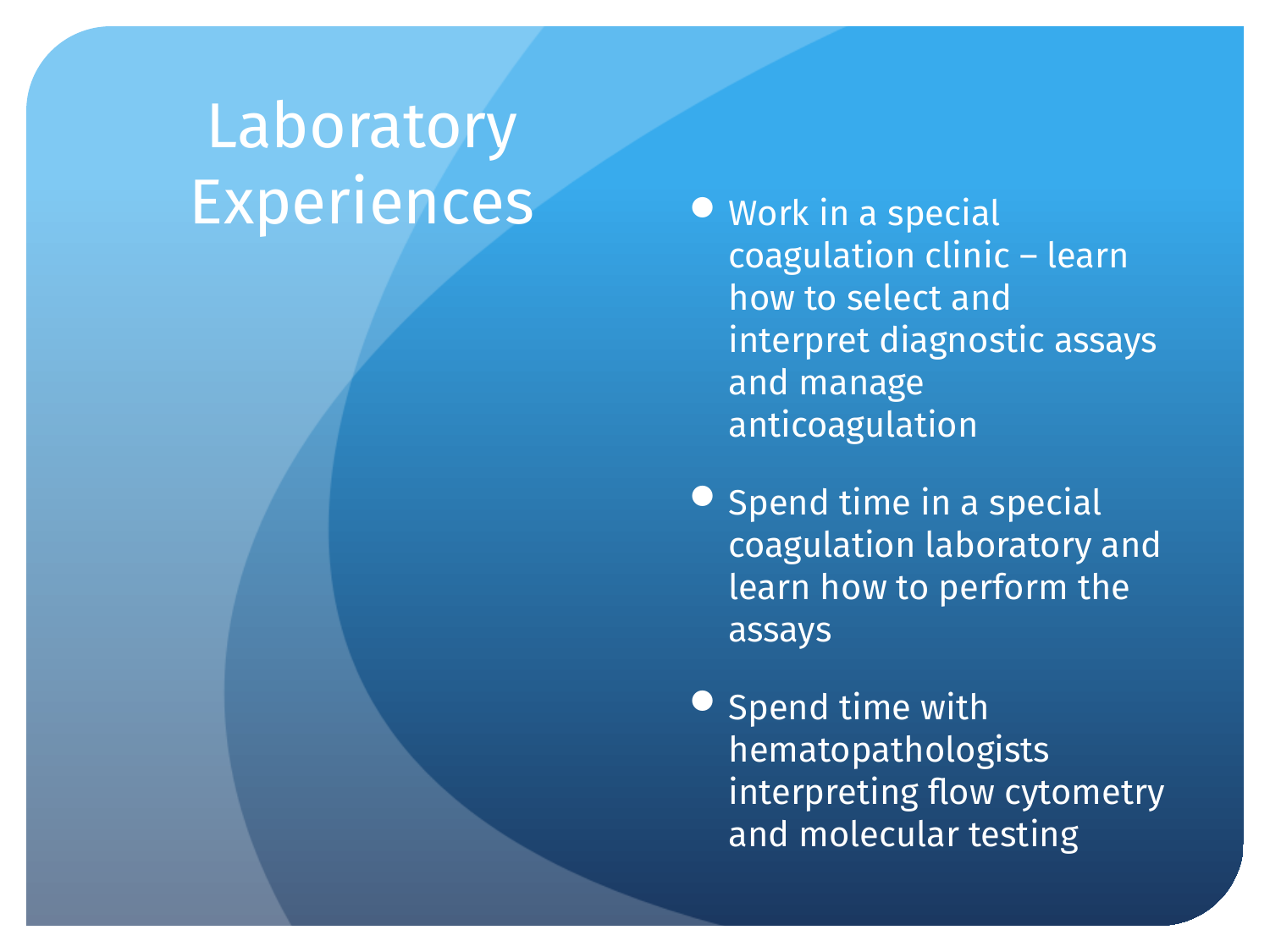

# Laboratory Experiences
Work in a special coagulation clinic – learn how to select and  interpret diagnostic assays and manage anticoagulation
Spend time in a special coagulation laboratory and learn how to perform the assays
Spend time with hematopathologists interpreting flow cytometry and molecular testing